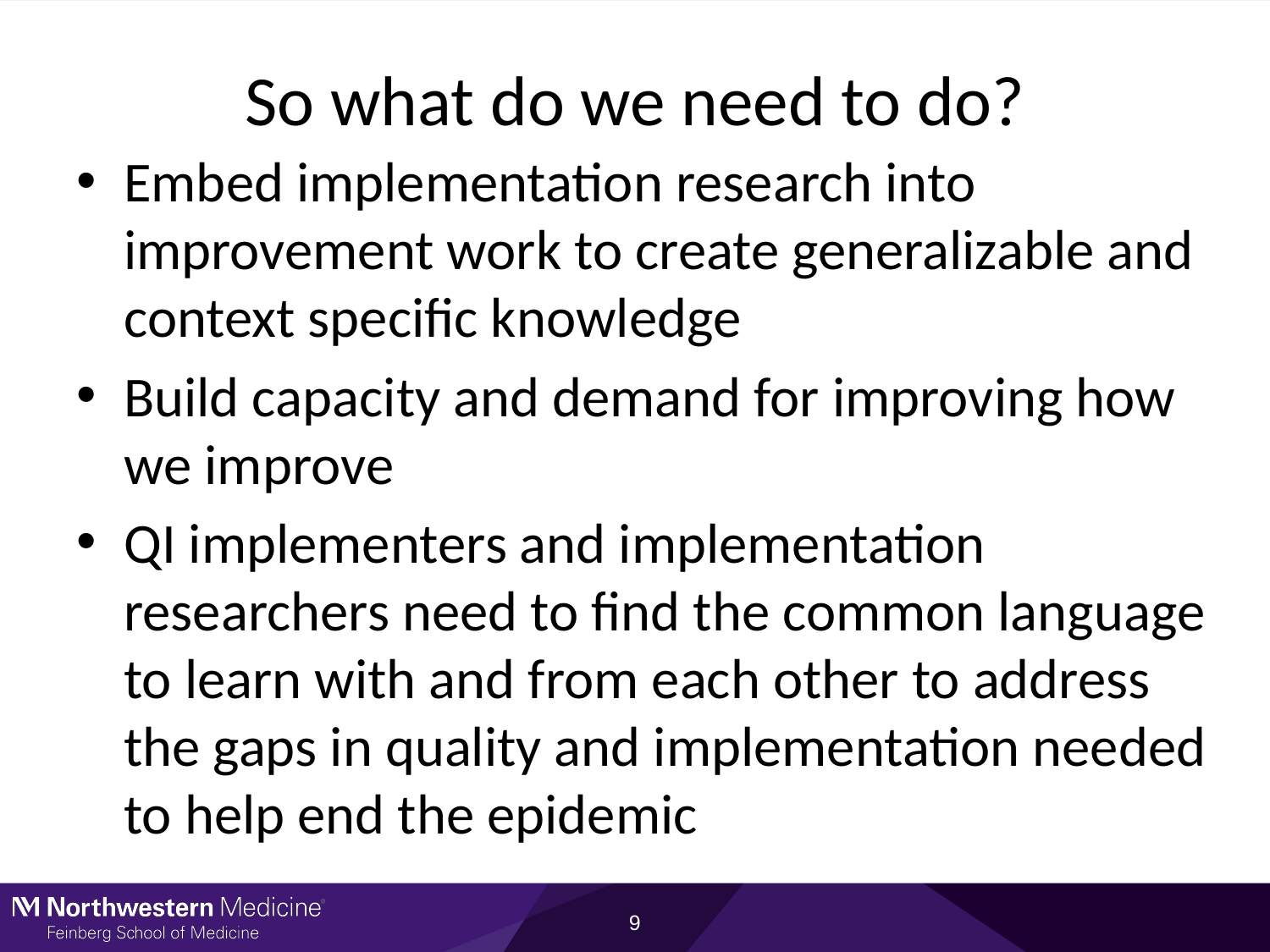

# So what do we need to do?
Embed implementation research into improvement work to create generalizable and context specific knowledge
Build capacity and demand for improving how we improve
QI implementers and implementation researchers need to find the common language to learn with and from each other to address the gaps in quality and implementation needed to help end the epidemic

9